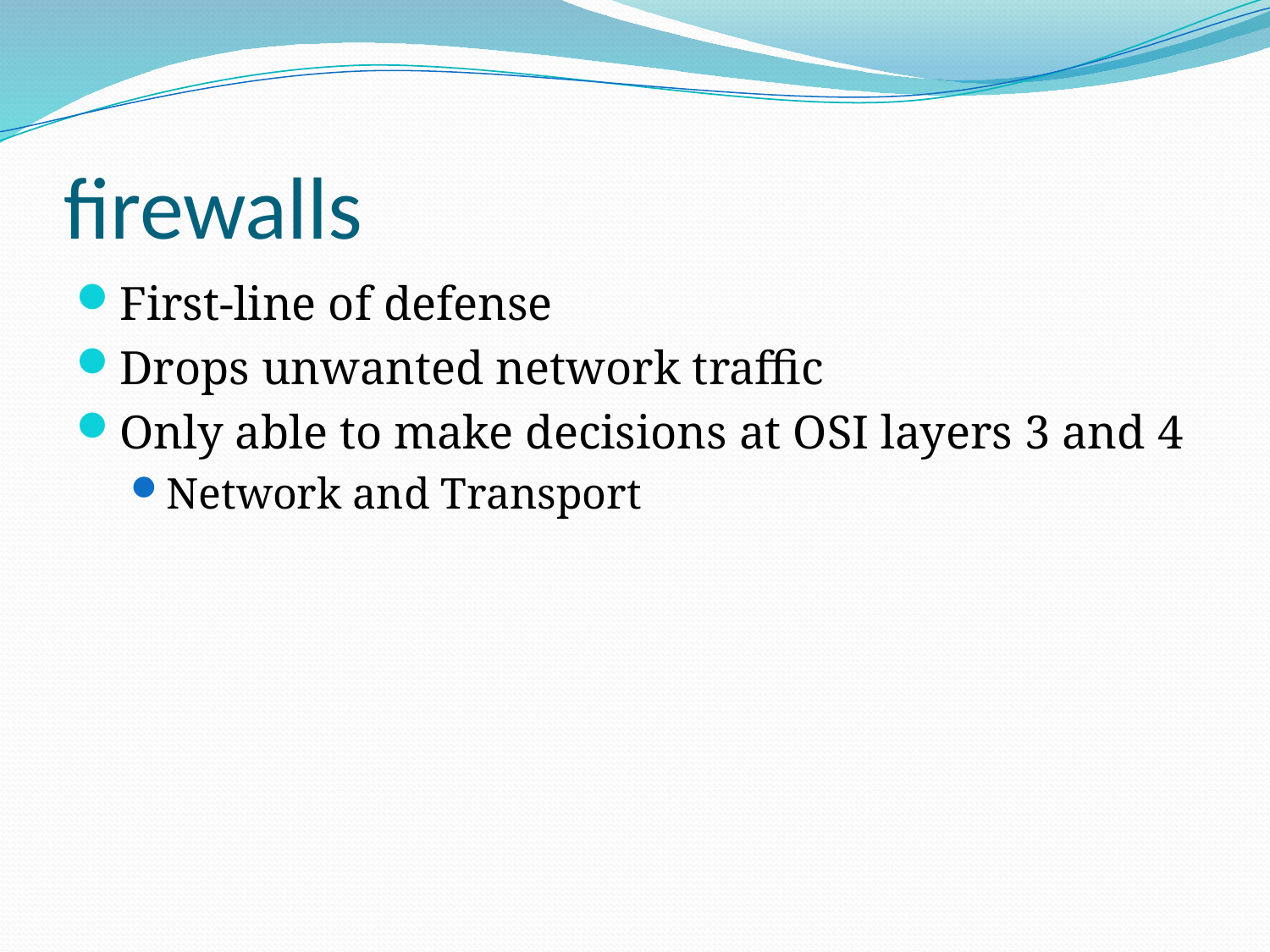

# firewalls
First-line of defense
Drops unwanted network traffic
Only able to make decisions at OSI layers 3 and 4
Network and Transport